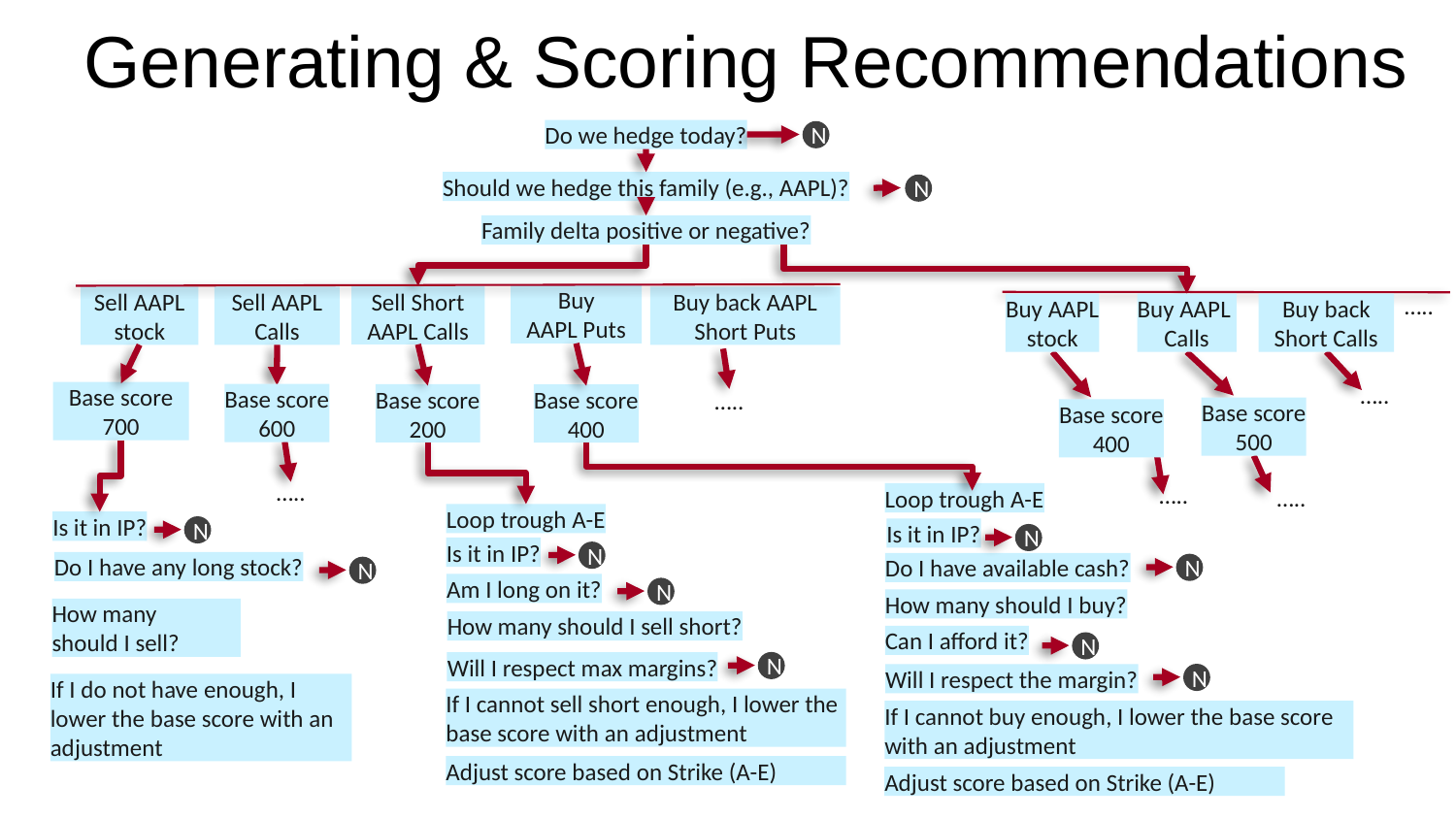

# Generating & Scoring Recommendations
Do we hedge today?
N

Should we hedge this family (e.g., AAPL)?
N
Family delta positive or negative?

Buy
AAPL Puts
Sell Short AAPL Calls
Sell AAPL stock
Sell AAPL Calls
Buy back AAPL Short Puts
…..
Buy AAPL
stock
Buy AAPL
Calls
Buy back Short Calls
…..
Base score
700
Base score
600
Base score
200
Base score
400
…..
Base score
500
Base score
400
…..
…..
…..
Loop trough A-E
Loop trough A-E
Is it in IP?
N
Is it in IP?
N
Is it in IP?
N
Do I have any long stock?
Do I have available cash?
N
N
Am I long on it?
N
How many should I buy?
How many
should I sell?
How many should I sell short?
Can I afford it?
N
N
Will I respect max margins?
N
Will I respect the margin?
If I do not have enough, I lower the base score with an adjustment
If I cannot sell short enough, I lower the base score with an adjustment
If I cannot buy enough, I lower the base score with an adjustment
Adjust score based on Strike (A-E)
Adjust score based on Strike (A-E)
8